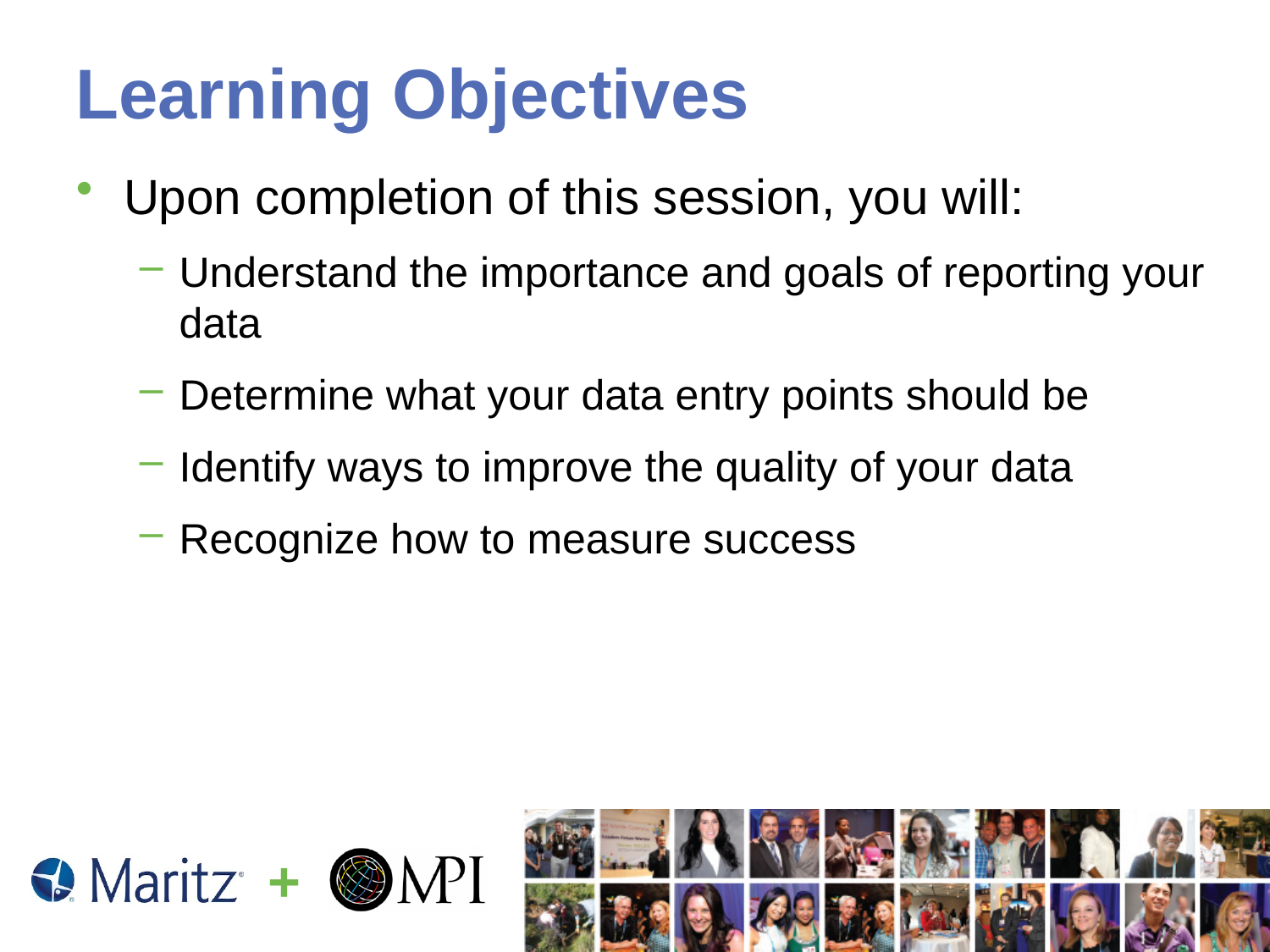

# Learning Objectives
Upon completion of this session, you will:
Understand the importance and goals of reporting your data
Determine what your data entry points should be
Identify ways to improve the quality of your data
Recognize how to measure success